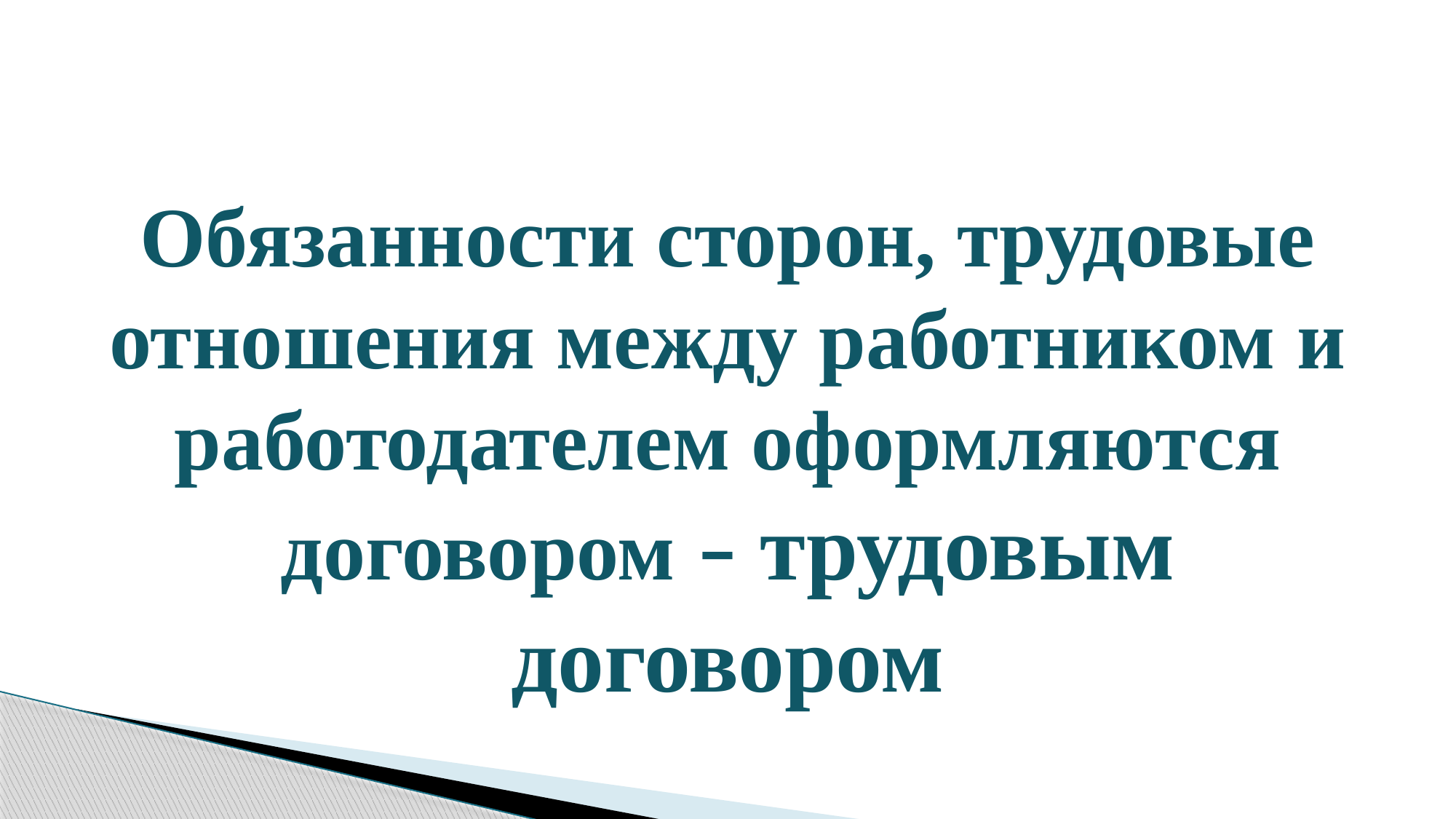

#
Обязанности сторон, трудовые отношения между работником и работодателем оформляются договором – трудовым договором